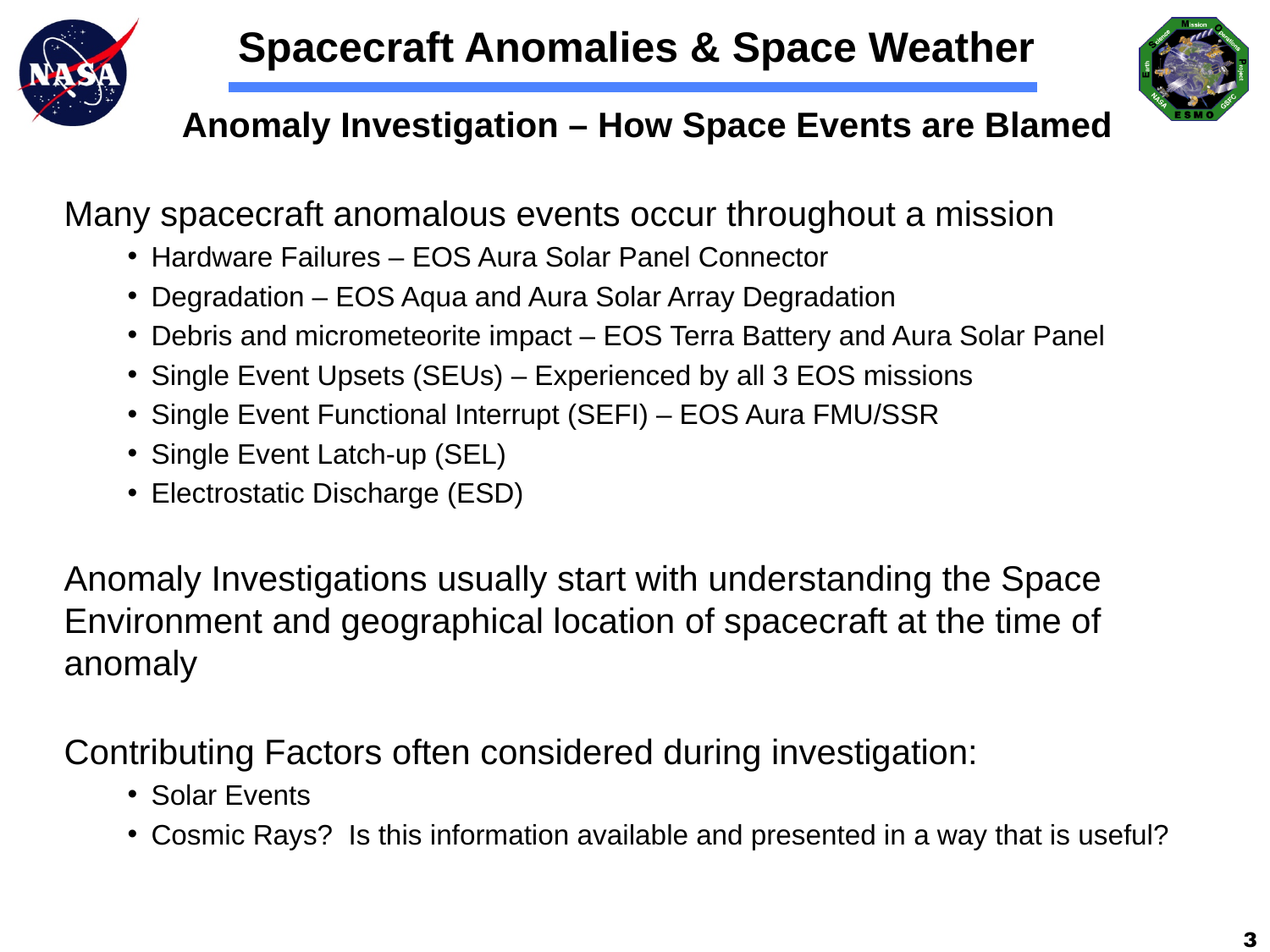

Spacecraft Anomalies & Space Weather
Anomaly Investigation – How Space Events are Blamed

Many spacecraft anomalous events occur throughout a mission
Hardware Failures – EOS Aura Solar Panel Connector
Degradation – EOS Aqua and Aura Solar Array Degradation
Debris and micrometeorite impact – EOS Terra Battery and Aura Solar Panel
Single Event Upsets (SEUs) – Experienced by all 3 EOS missions
Single Event Functional Interrupt (SEFI) – EOS Aura FMU/SSR
Single Event Latch-up (SEL)
Electrostatic Discharge (ESD)

Anomaly Investigations usually start with understanding the Space Environment and geographical location of spacecraft at the time of anomaly

Contributing Factors often considered during investigation:
Solar Events
Cosmic Rays?  Is this information available and presented in a way that is useful?